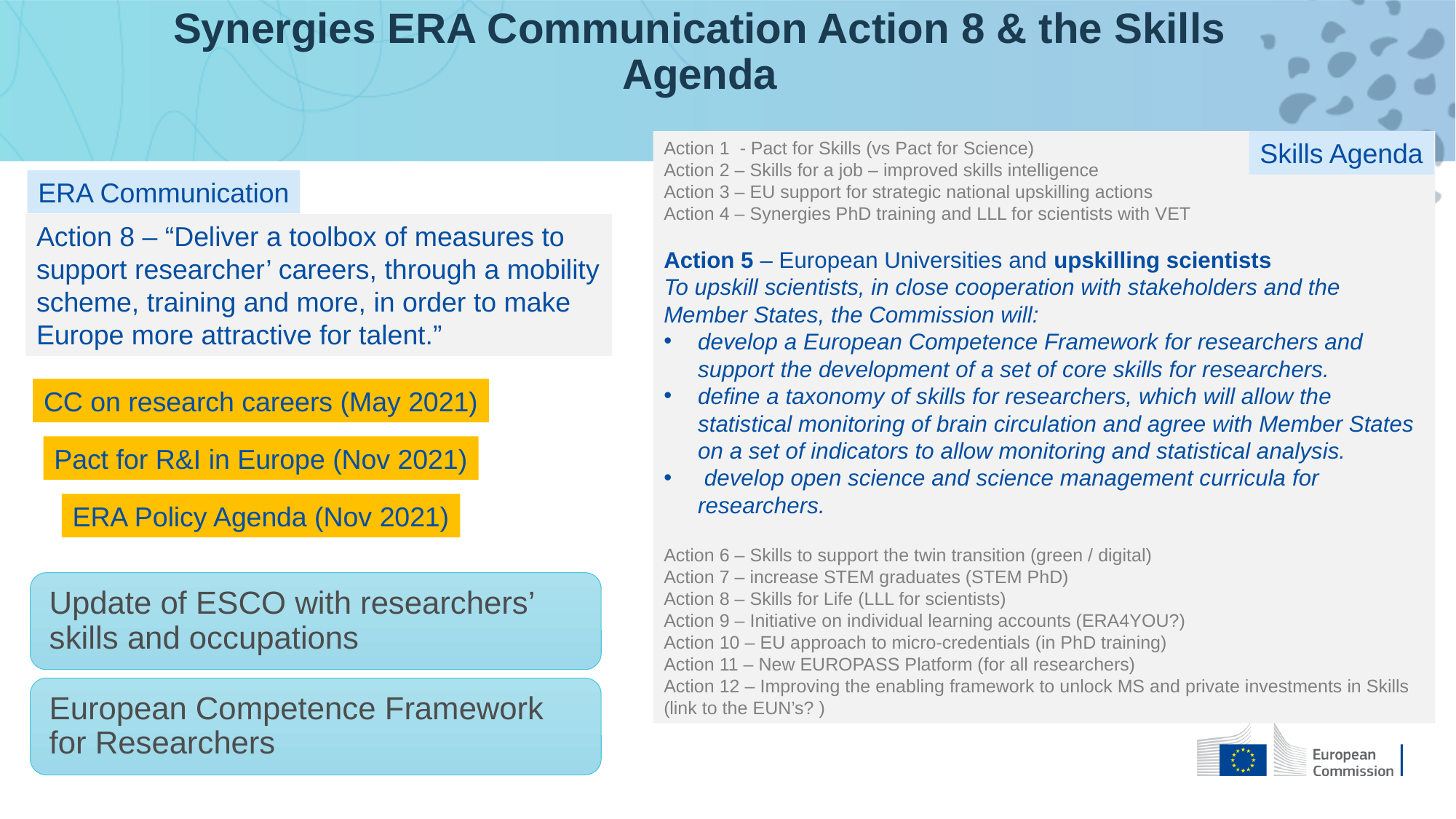

# Synergies ERA Communication Action 8 & the Skills Agenda
Action 1  - Pact for Skills (vs Pact for Science)
Action 2 – Skills for a job – improved skills intelligence
Action 3 – EU support for strategic national upskilling actions
Action 4 – Synergies PhD training and LLL for scientists with VET

Action 5 – European Universities and upskilling scientists
To upskill scientists, in close cooperation with stakeholders and the Member States, the Commission will:
develop a European Competence Framework for researchers and support the development of a set of core skills for researchers.
define a taxonomy of skills for researchers, which will allow the statistical monitoring of brain circulation and agree with Member States on a set of indicators to allow monitoring and statistical analysis.
 develop open science and science management curricula for researchers.

Action 6 – Skills to support the twin transition (green / digital)
Action 7 – increase STEM graduates (STEM PhD)
Action 8 – Skills for Life (LLL for scientists)
Action 9 – Initiative on individual learning accounts (ERA4YOU?)
Action 10 – EU approach to micro-credentials (in PhD training)
Action 11 – New EUROPASS Platform (for all researchers)
Action 12 – Improving the enabling framework to unlock MS and private investments in Skills (link to the EUN’s? )
Skills Agenda
ERA Communication
Action 8 – “Deliver a toolbox of measures to support researcher’ careers, through a mobility scheme, training and more, in order to make Europe more attractive for talent.”
CC on research careers (May 2021)
Pact for R&I in Europe (Nov 2021)
ERA Policy Agenda (Nov 2021)
Update of ESCO with researchers’ skills and occupations
European Competence Framework for Researchers